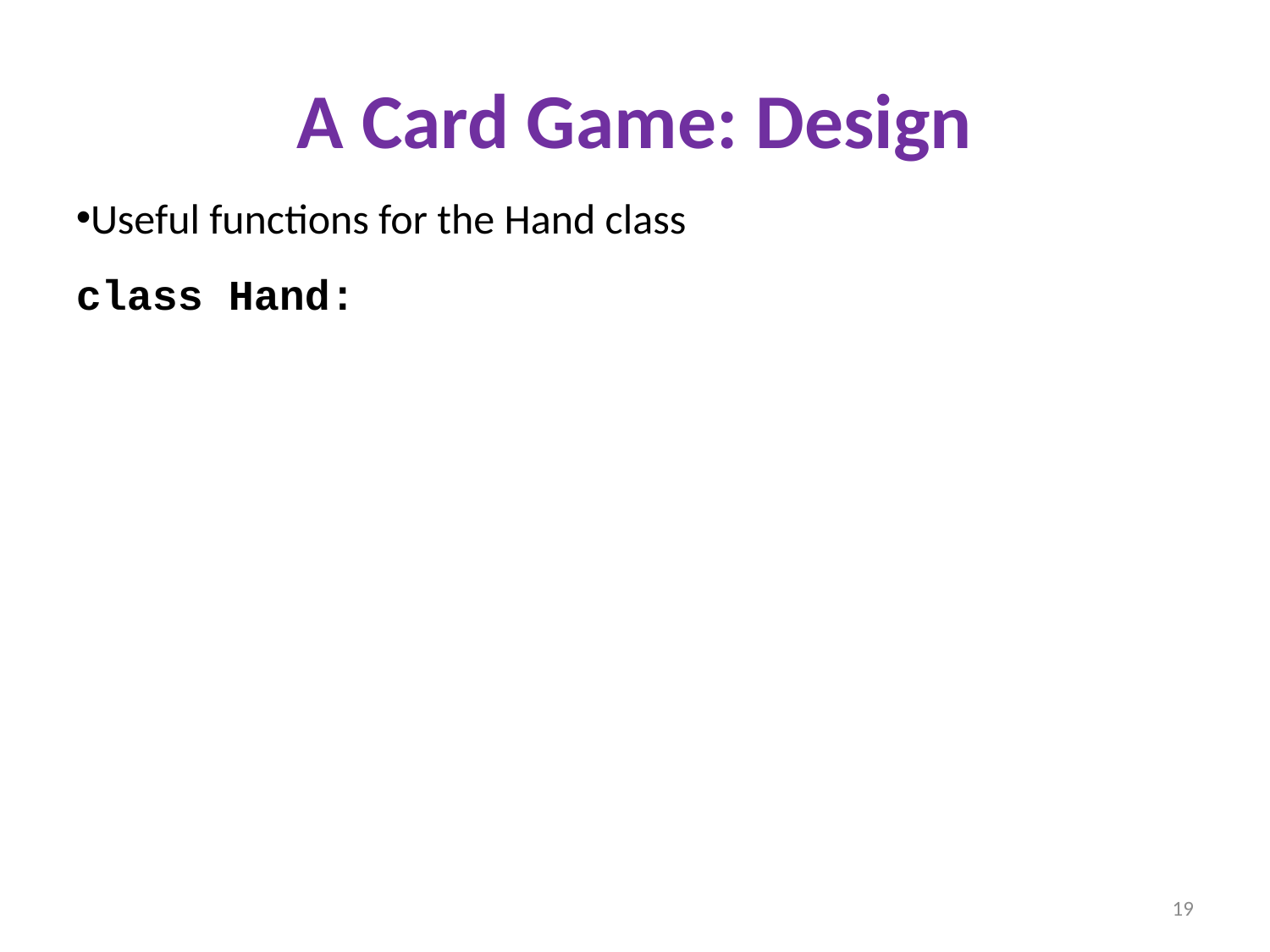

A Card Game: Design
Useful functions for the Hand class
class Hand:

19